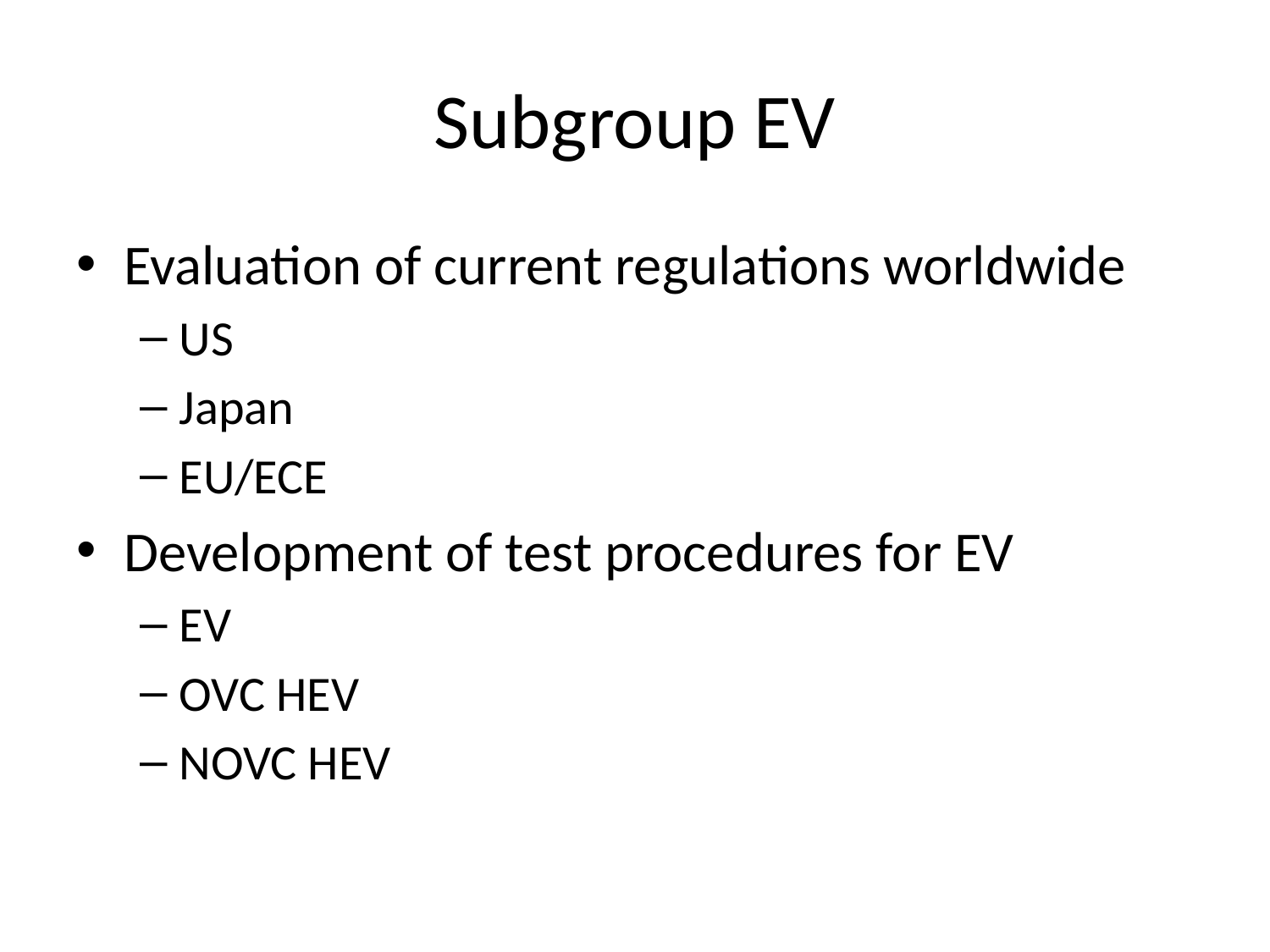

# Subgroup EV
Evaluation of current regulations worldwide
US
Japan
EU/ECE
Development of test procedures for EV
EV
OVC HEV
NOVC HEV